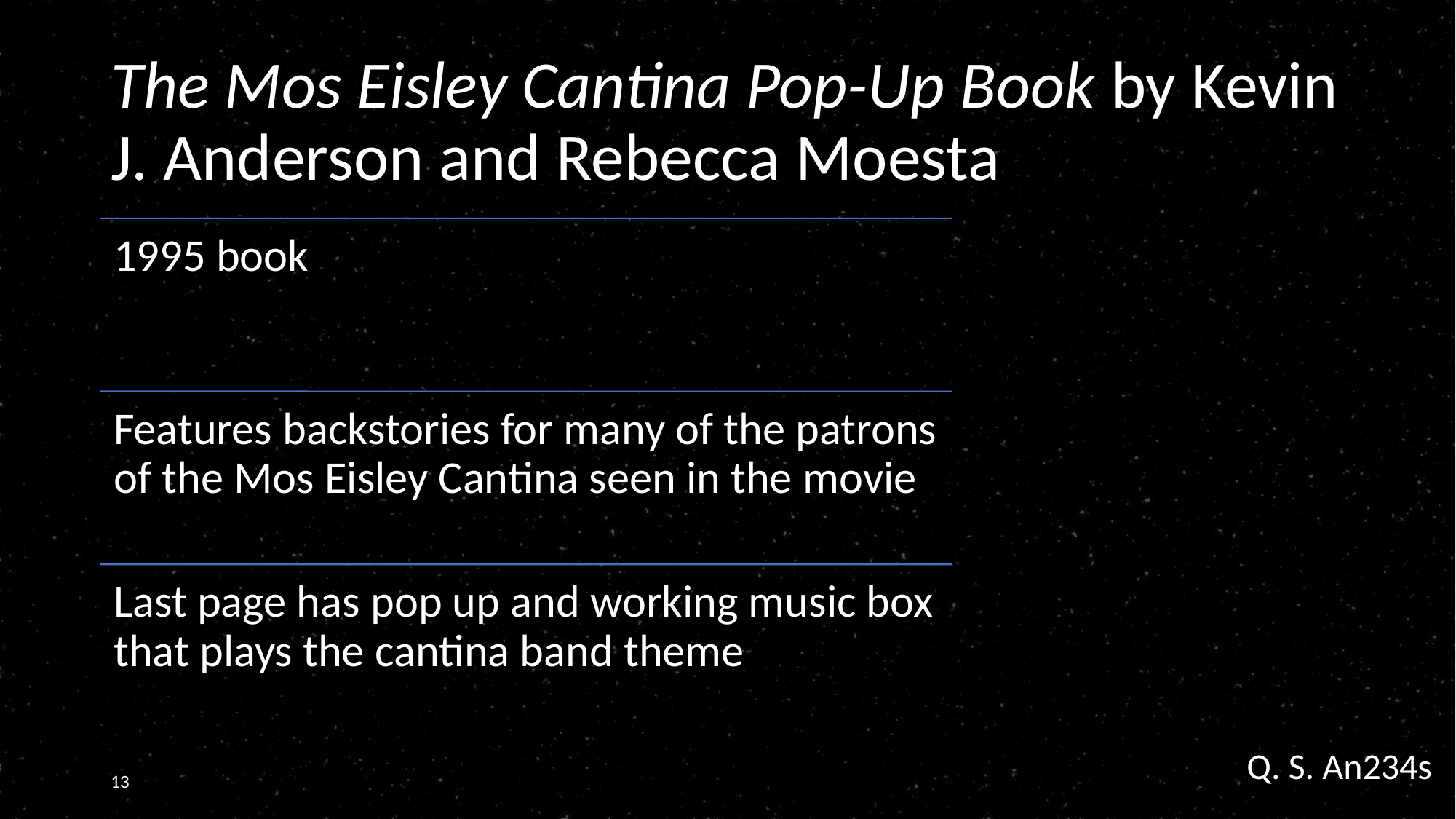

# The Mos Eisley Cantina Pop-Up Book by Kevin J. Anderson and Rebecca Moesta
1995 book
Features backstories for many of the patrons of the Mos Eisley Cantina seen in the movie
Last page has pop up and working music box that plays the cantina band theme
Q. S. An234s
13